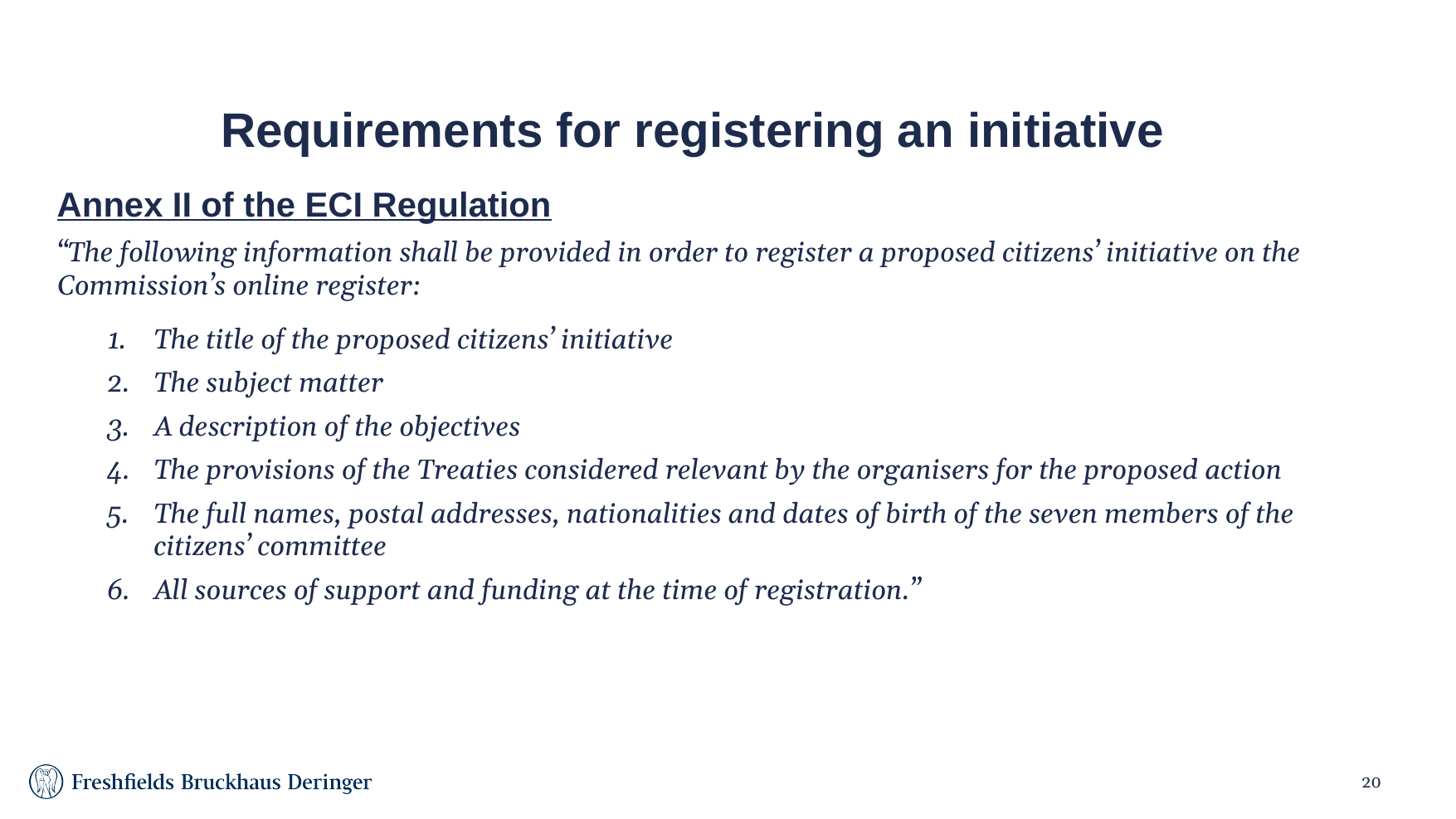

# Requirements for registering an initiative
Annex II of the ECI Regulation
“The following information shall be provided in order to register a proposed citizens’ initiative on the Commission’s online register:
The title of the proposed citizens’ initiative
The subject matter
A description of the objectives
The provisions of the Treaties considered relevant by the organisers for the proposed action
The full names, postal addresses, nationalities and dates of birth of the seven members of the citizens’ committee
All sources of support and funding at the time of registration.”

20